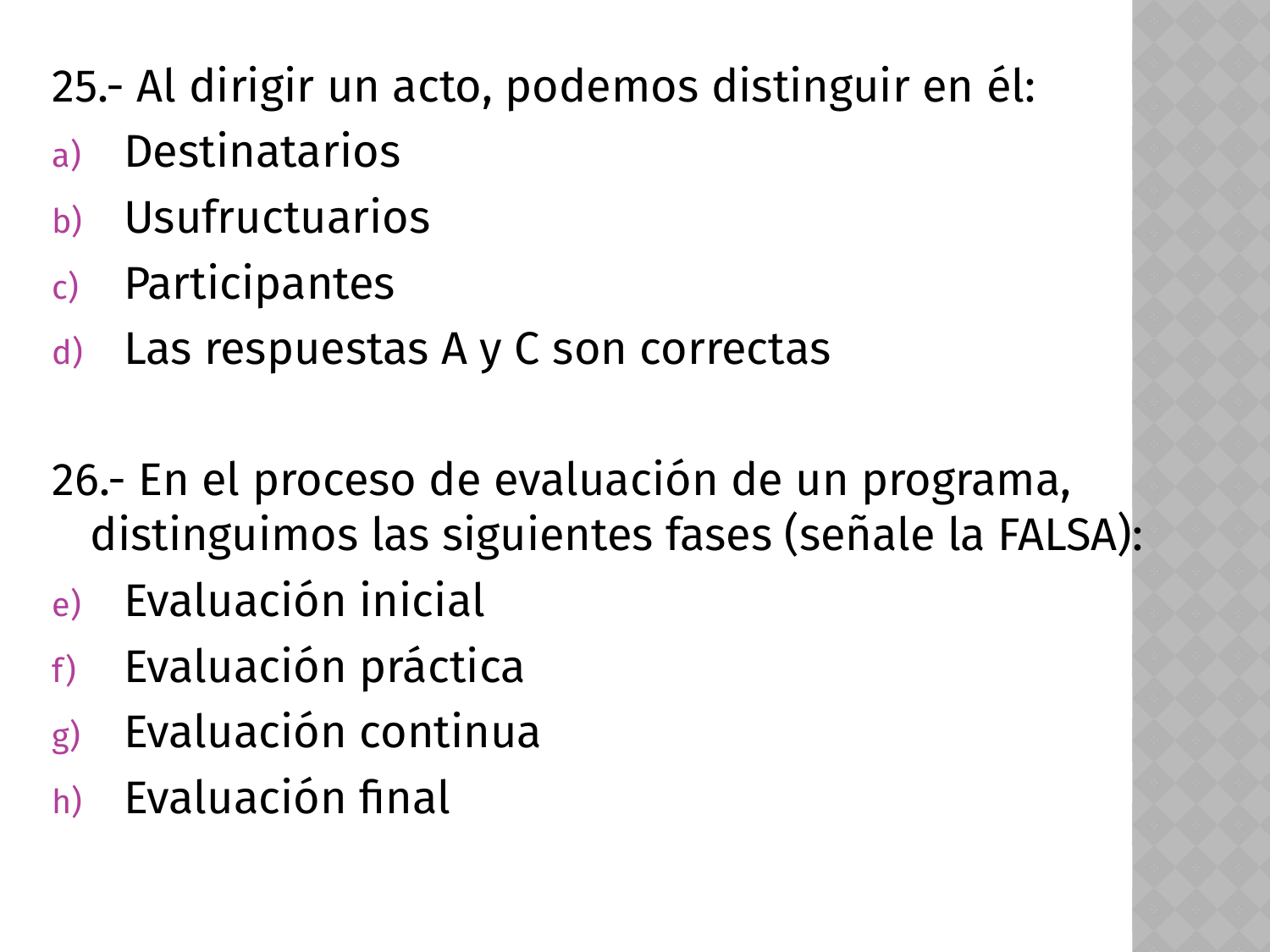

25.- Al dirigir un acto, podemos distinguir en él:
Destinatarios
Usufructuarios
Participantes
Las respuestas A y C son correctas

26.- En el proceso de evaluación de un programa, distinguimos las siguientes fases (señale la FALSA):
Evaluación inicial
Evaluación práctica
Evaluación continua
Evaluación final